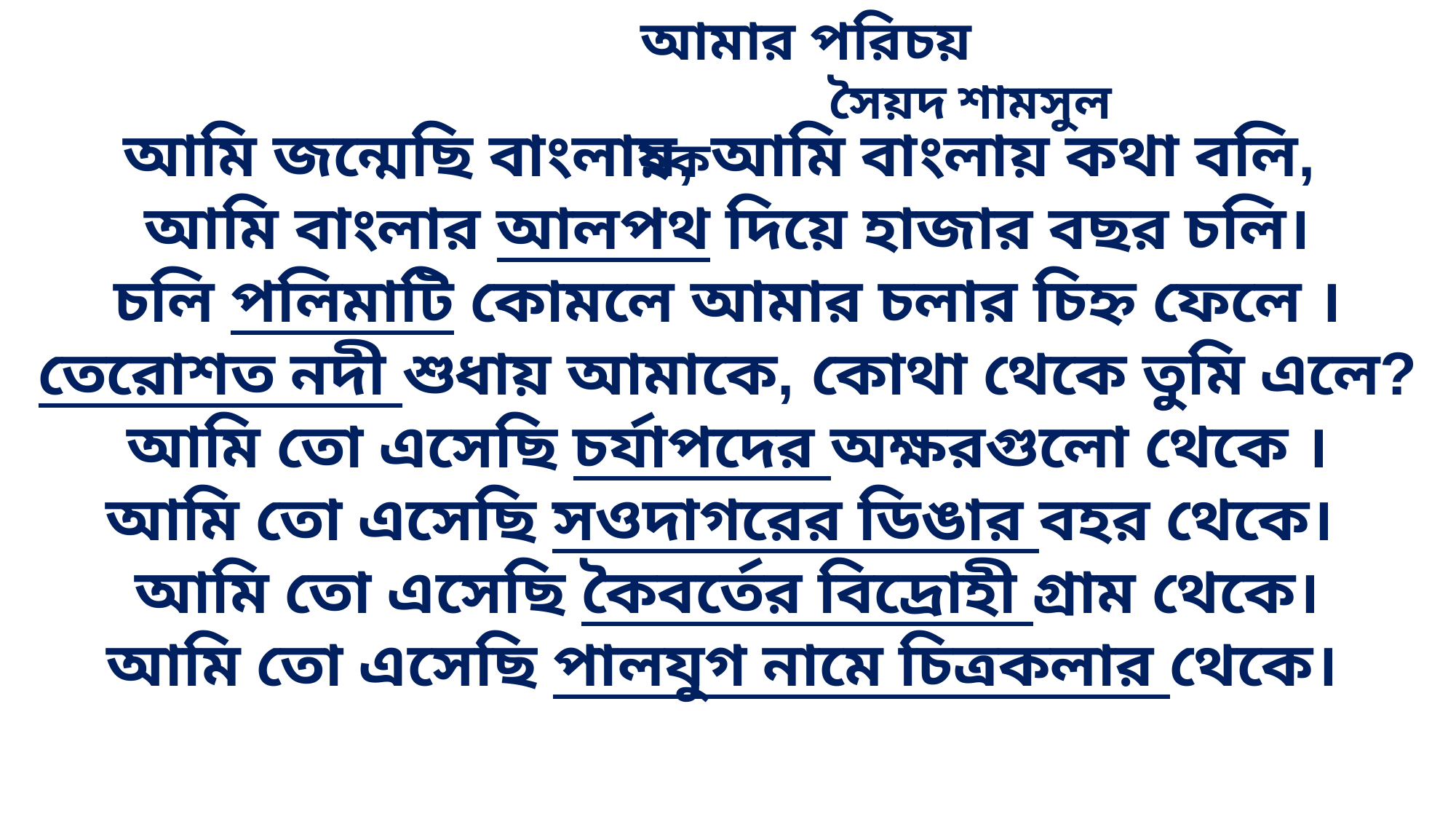

আমার পরিচয়
               সৈয়দ শামসুল হক
আমি জন্মেছি বাংলায়, আমি বাংলায় কথা বলি,
আমি বাংলার আলপথ দিয়ে হাজার বছর চলি।
 চলি পলিমাটি কোমলে আমার চলার চিহ্ন ফেলে ।
তেরোশত নদী শুধায় আমাকে, কোথা থেকে তুমি এলে?
 আমি তো এসেছি চর্যাপদের অক্ষরগুলো থেকে ।
আমি তো এসেছি সওদাগরের ডিঙার বহর থেকে।
আমি তো এসেছি কৈবর্তের বিদ্রোহী গ্রাম থেকে।
 আমি তো এসেছি পালযুগ নামে চিত্রকলার থেকে।